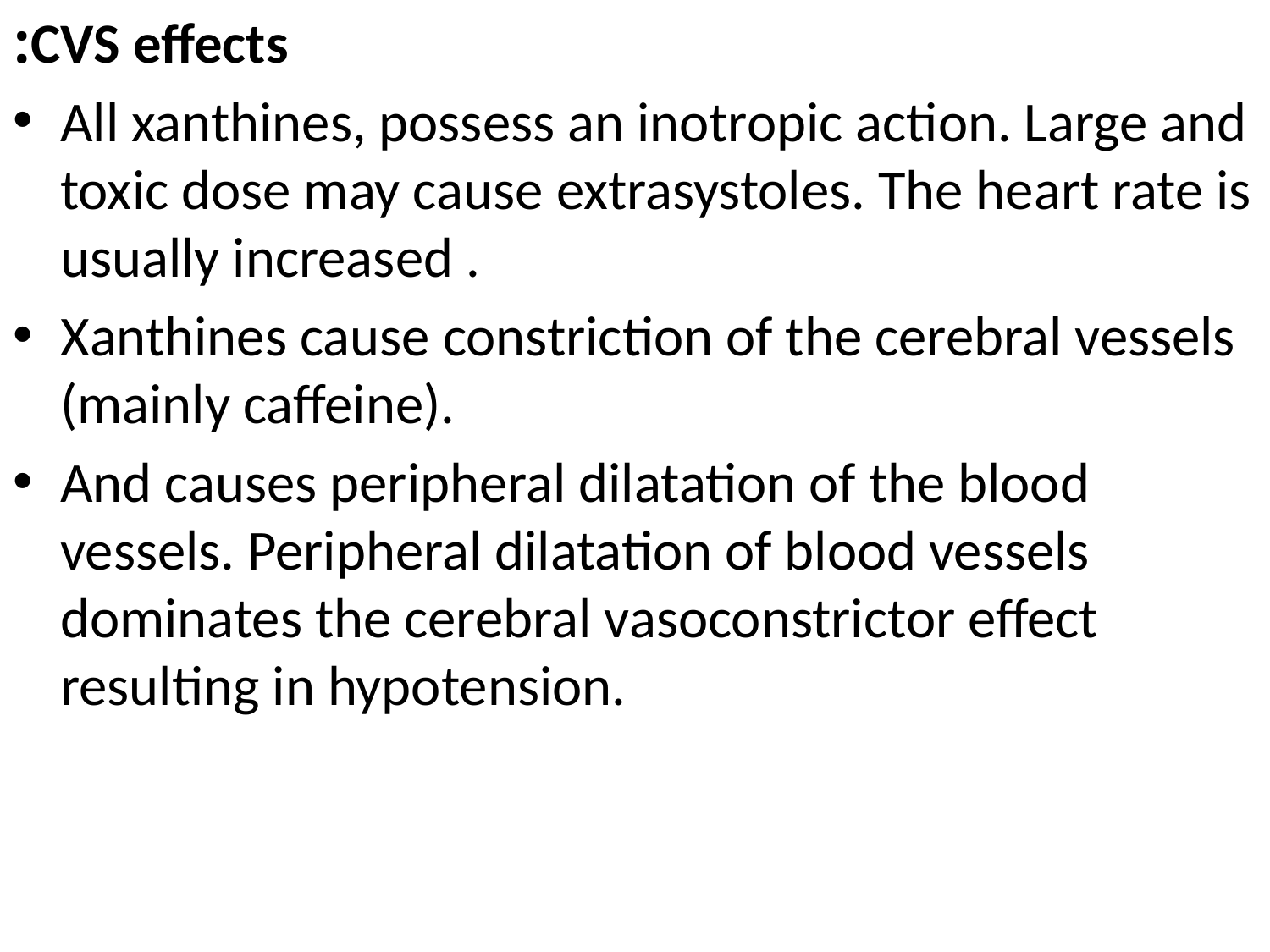

CVS effects:
All xanthines, possess an inotropic action. Large and toxic dose may cause extrasystoles. The heart rate is usually increased .
Xanthines cause constriction of the cerebral vessels (mainly caffeine).
And causes peripheral dilatation of the blood vessels. Peripheral dilatation of blood vessels dominates the cerebral vasoconstrictor effect resulting in hypotension.